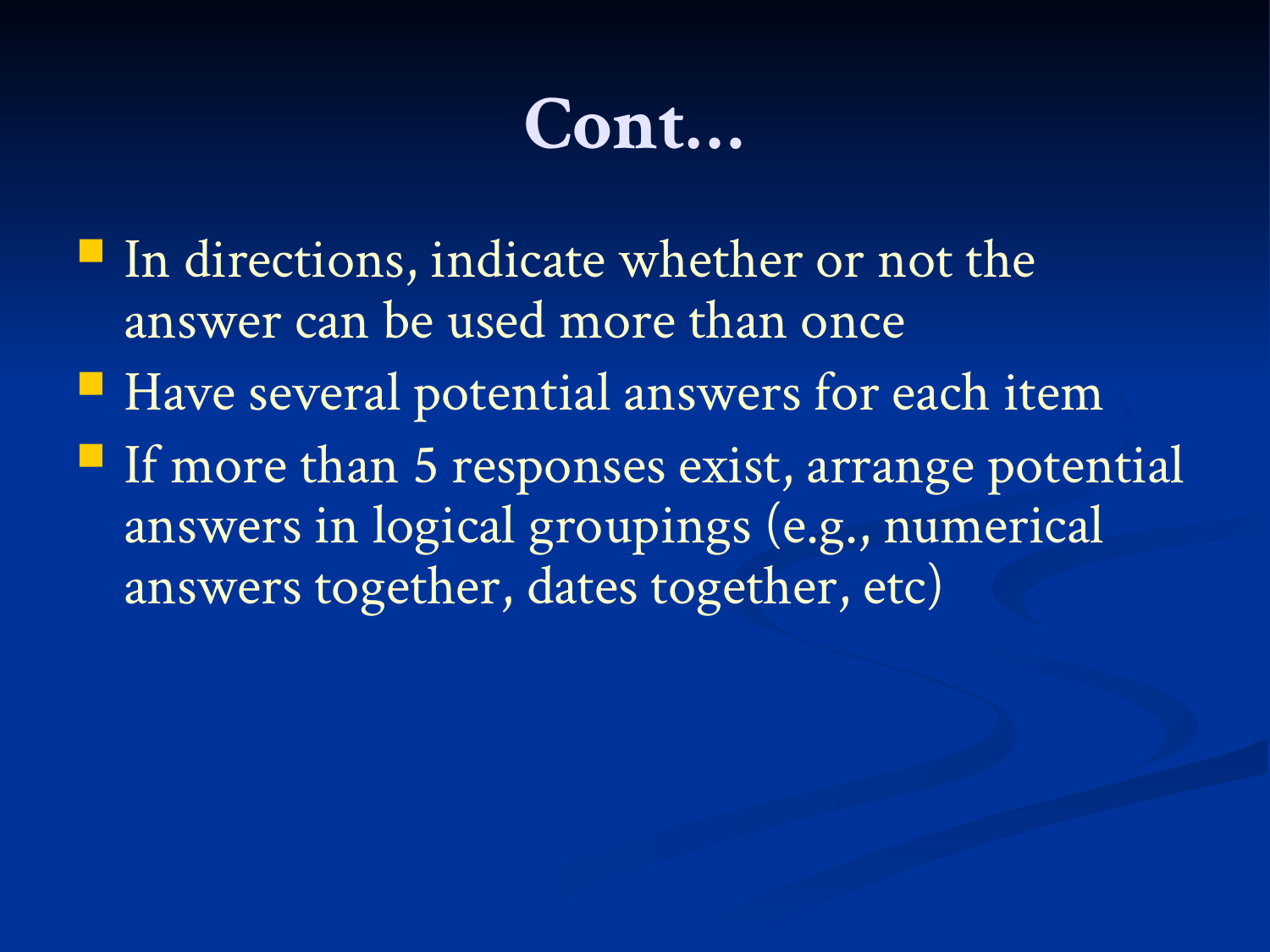

# Cont…
In directions, indicate whether or not the answer can be used more than once
Have several potential answers for each item
If more than 5 responses exist, arrange potential answers in logical groupings (e.g., numerical answers together, dates together, etc)